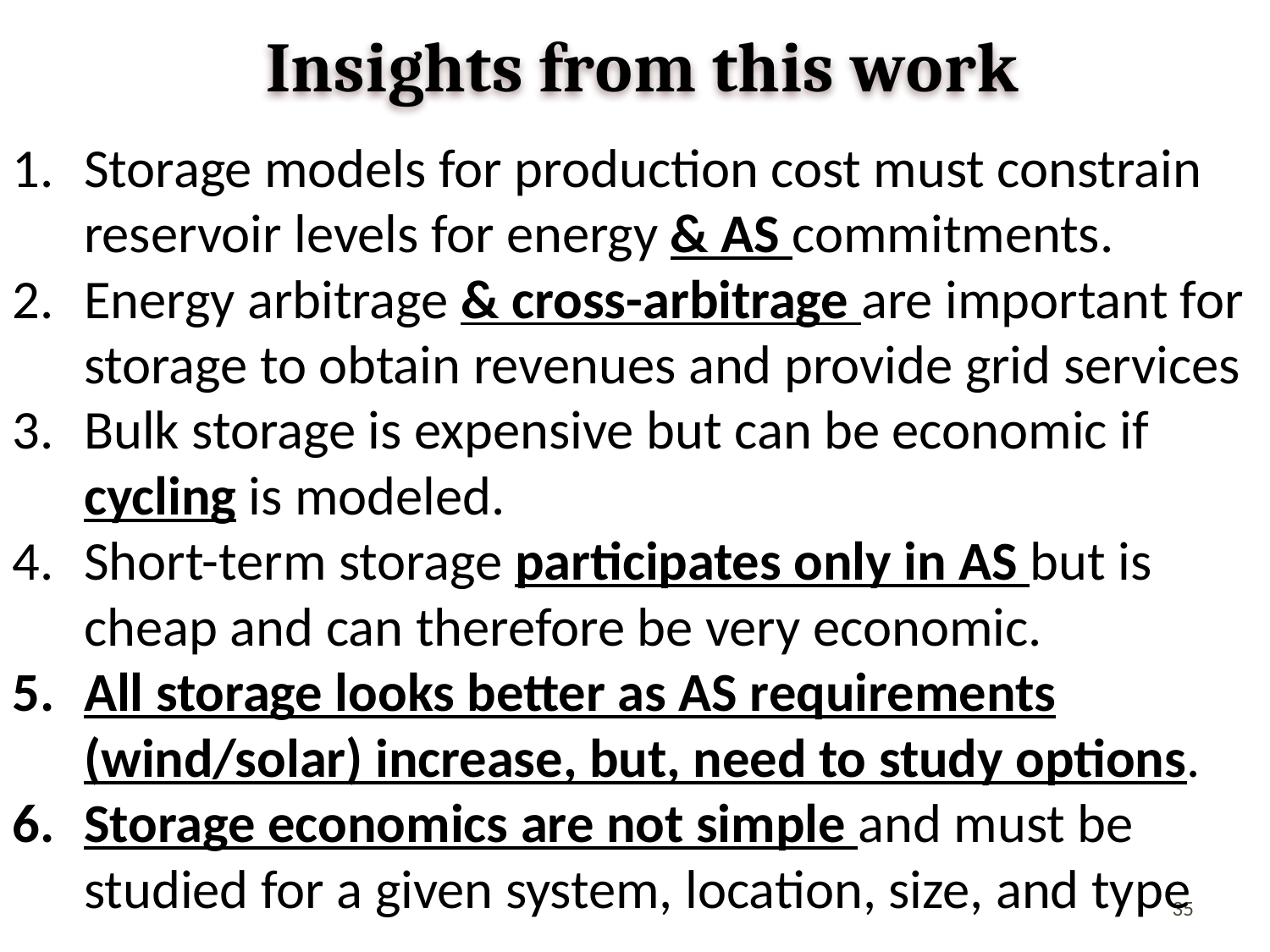

Insights from this work
Storage models for production cost must constrain reservoir levels for energy & AS commitments.
Energy arbitrage & cross-arbitrage are important for storage to obtain revenues and provide grid services
Bulk storage is expensive but can be economic if cycling is modeled.
Short-term storage participates only in AS but is cheap and can therefore be very economic.
All storage looks better as AS requirements (wind/solar) increase, but, need to study options.
Storage economics are not simple and must be studied for a given system, location, size, and type
35